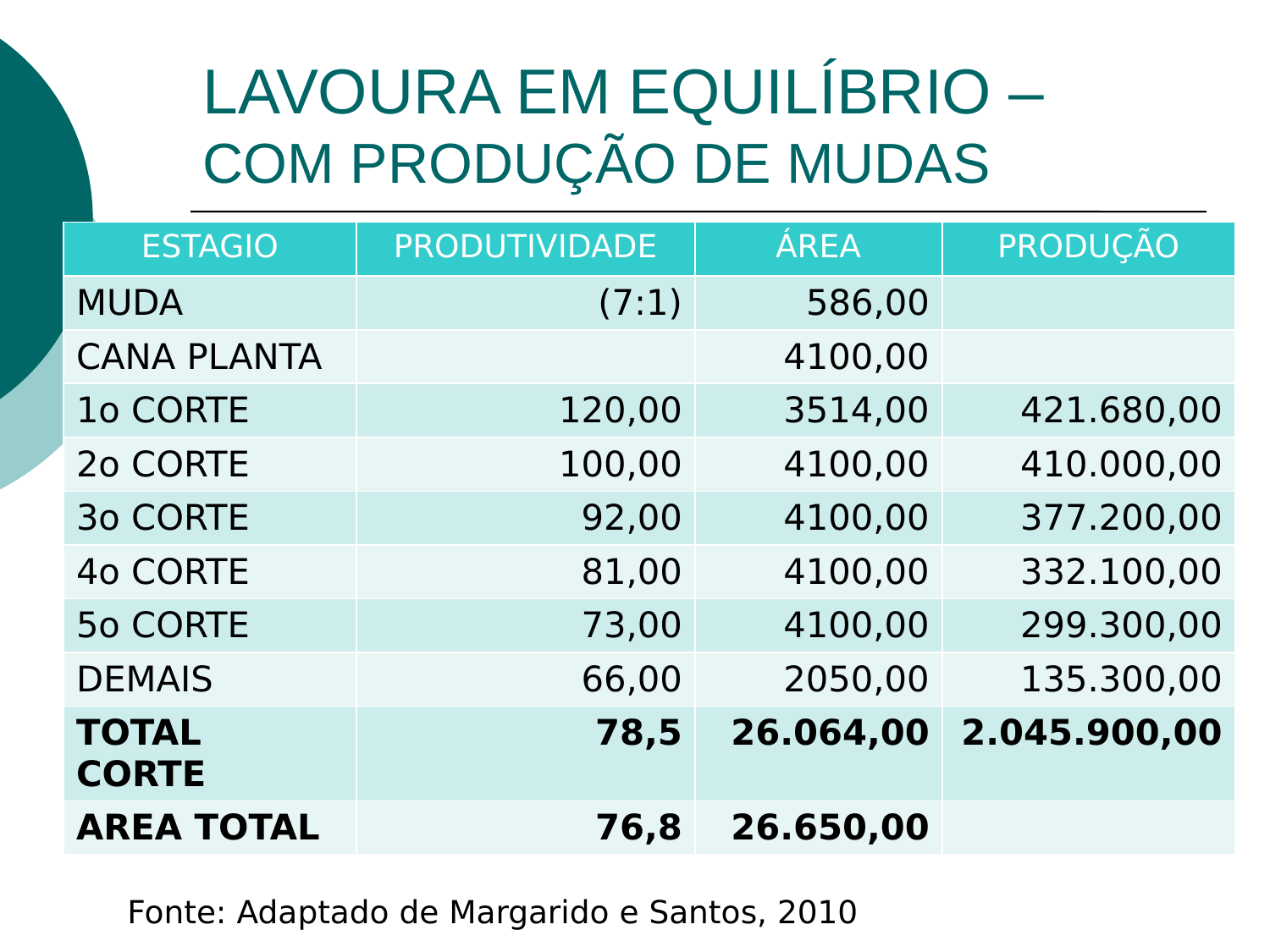

# LAVOURA EM EQUILÍBRIO – COM PRODUÇÃO DE MUDAS
| ESTAGIO | PRODUTIVIDADE | ÁREA | PRODUÇÃO |
| --- | --- | --- | --- |
| MUDA | (7:1) | 586,00 |  |
| CANA PLANTA |  | 4100,00 |  |
| 1o CORTE | 120,00 | 3514,00 | 421.680,00 |
| 2o CORTE | 100,00 | 4100,00 | 410.000,00 |
| 3o CORTE | 92,00 | 4100,00 | 377.200,00 |
| 4o CORTE | 81,00 | 4100,00 | 332.100,00 |
| 5o CORTE | 73,00 | 4100,00 | 299.300,00 |
| DEMAIS | 66,00 | 2050,00 | 135.300,00 |
| TOTAL CORTE | 78,5 | 26.064,00 | 2.045.900,00 |
| AREA TOTAL | 76,8 | 26.650,00 |  |
Fonte: Adaptado de Margarido e Santos, 2010